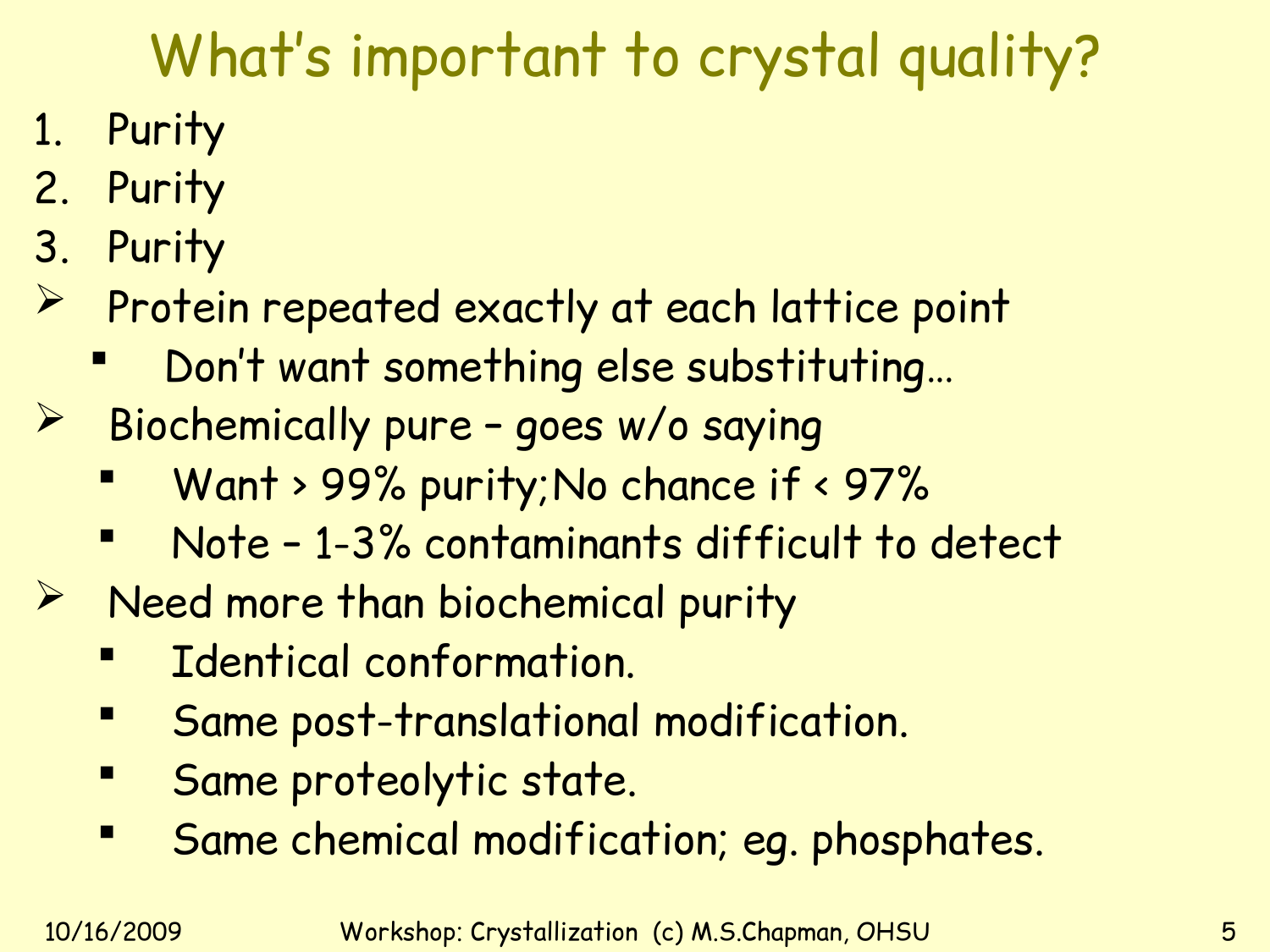

# What’s important to crystal quality?
Purity
Purity
Purity
Protein repeated exactly at each lattice point
Don’t want something else substituting…
Biochemically pure – goes w/o saying
Want > 99% purity;	No chance if < 97%
Note – 1-3% contaminants difficult to detect
Need more than biochemical purity
Identical conformation.
Same post-translational modification.
Same proteolytic state.
Same chemical modification; eg. phosphates.
10/16/2009
Workshop: Crystallization  (c) M.S.Chapman, OHSU
5